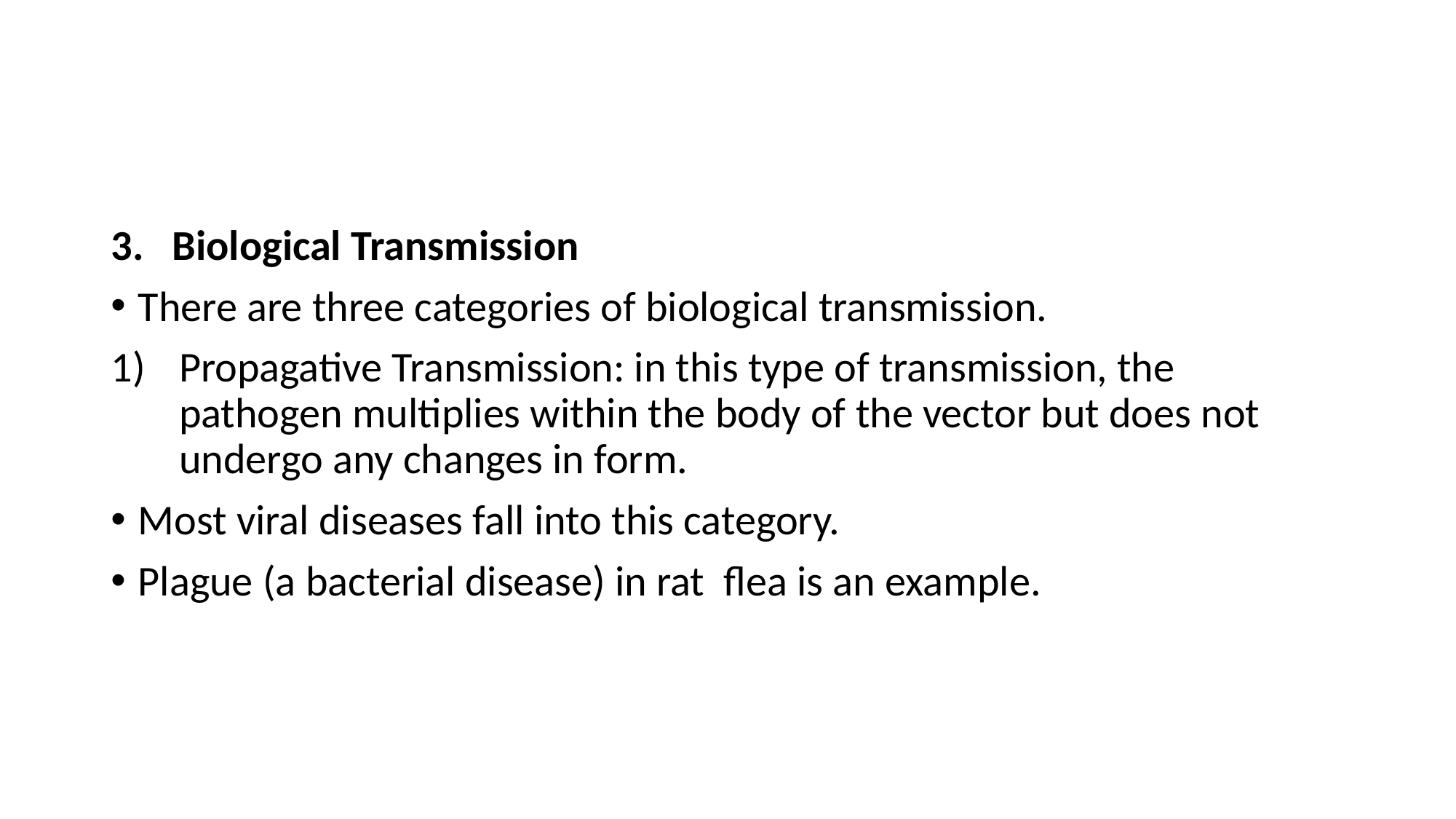

Biological Transmission
There are three categories of biological transmission.
Propagative Transmission: in this type of transmission, the pathogen multiplies within the body of the vector but does not undergo any changes in form.
Most viral diseases fall into this category.
Plague (a bacterial disease) in rat  flea is an example.